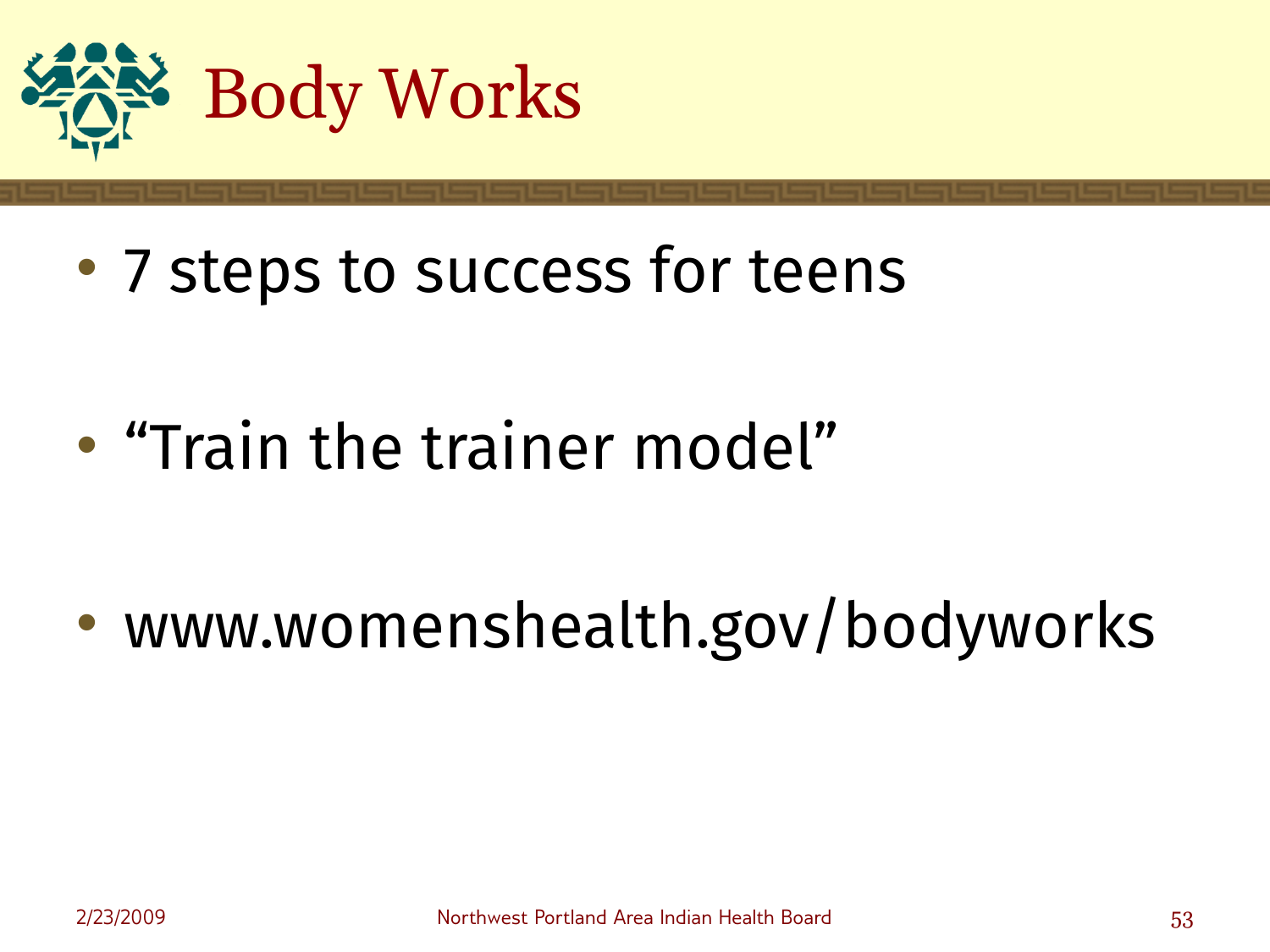

# Body Works
7 steps to success for teens

“Train the trainer model”

www.womenshealth.gov/bodyworks
2/23/2009
Northwest Portland Area Indian Health Board
53